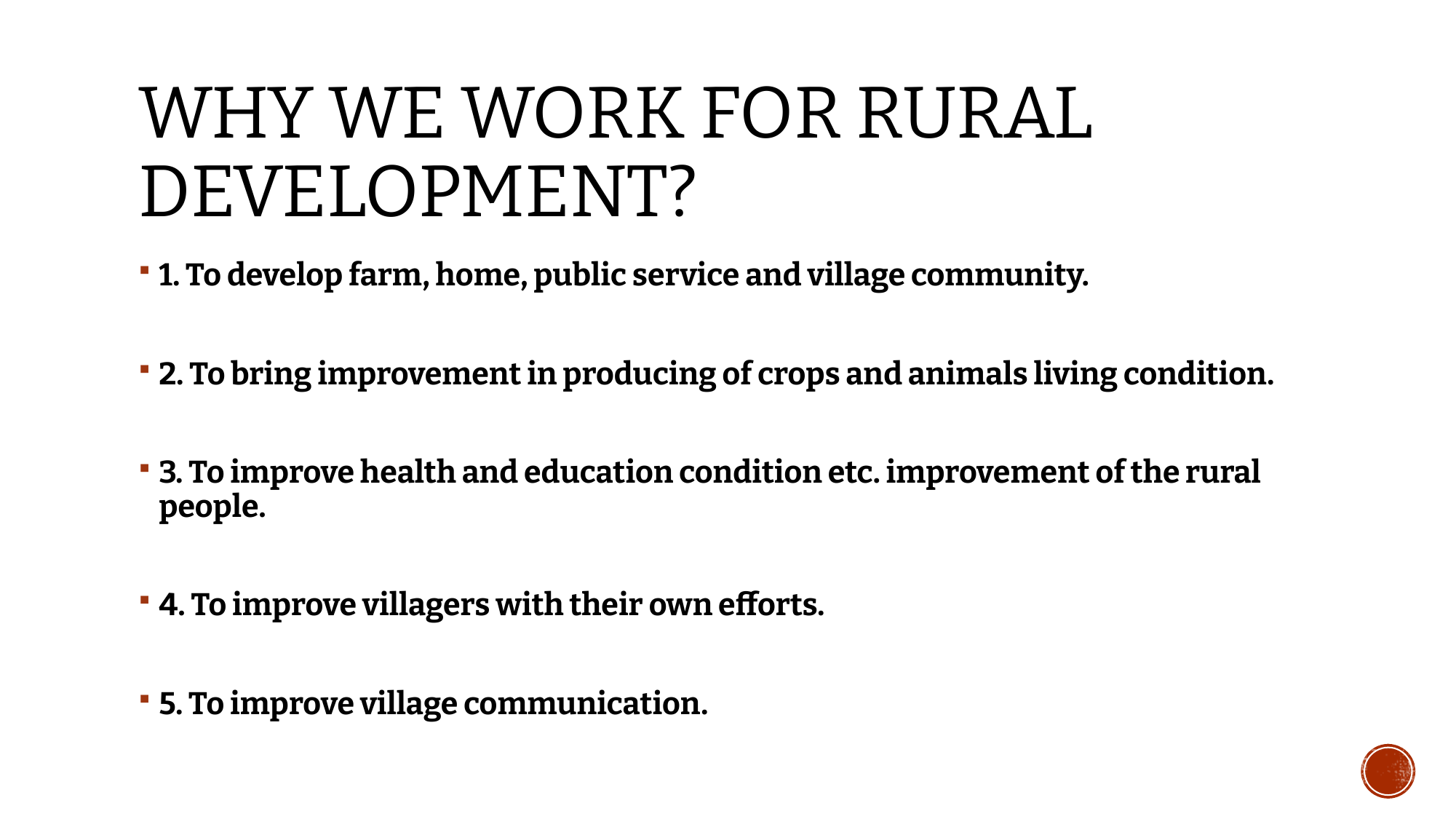

# Why we work for rural development?
1. To develop farm, home, public service and village community.

2. To bring improvement in producing of crops and animals living condition.

3. To improve health and education condition etc. improvement of the rural people.

4. To improve villagers with their own efforts.

5. To improve village communication.